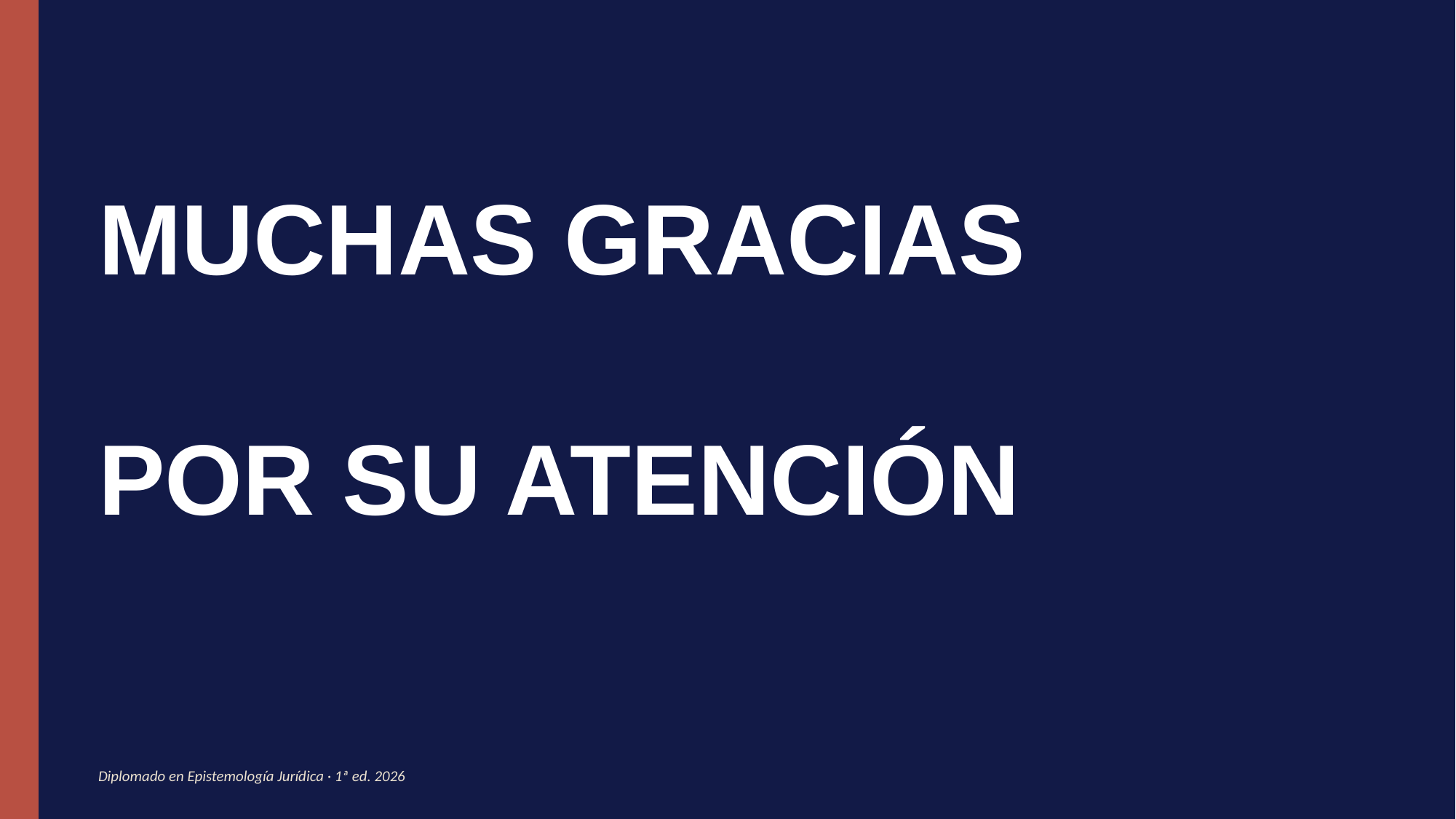

MUCHAS GRACIAS

POR SU ATENCIÓN
Diplomado en Epistemología Jurídica · 1ª ed. 2026